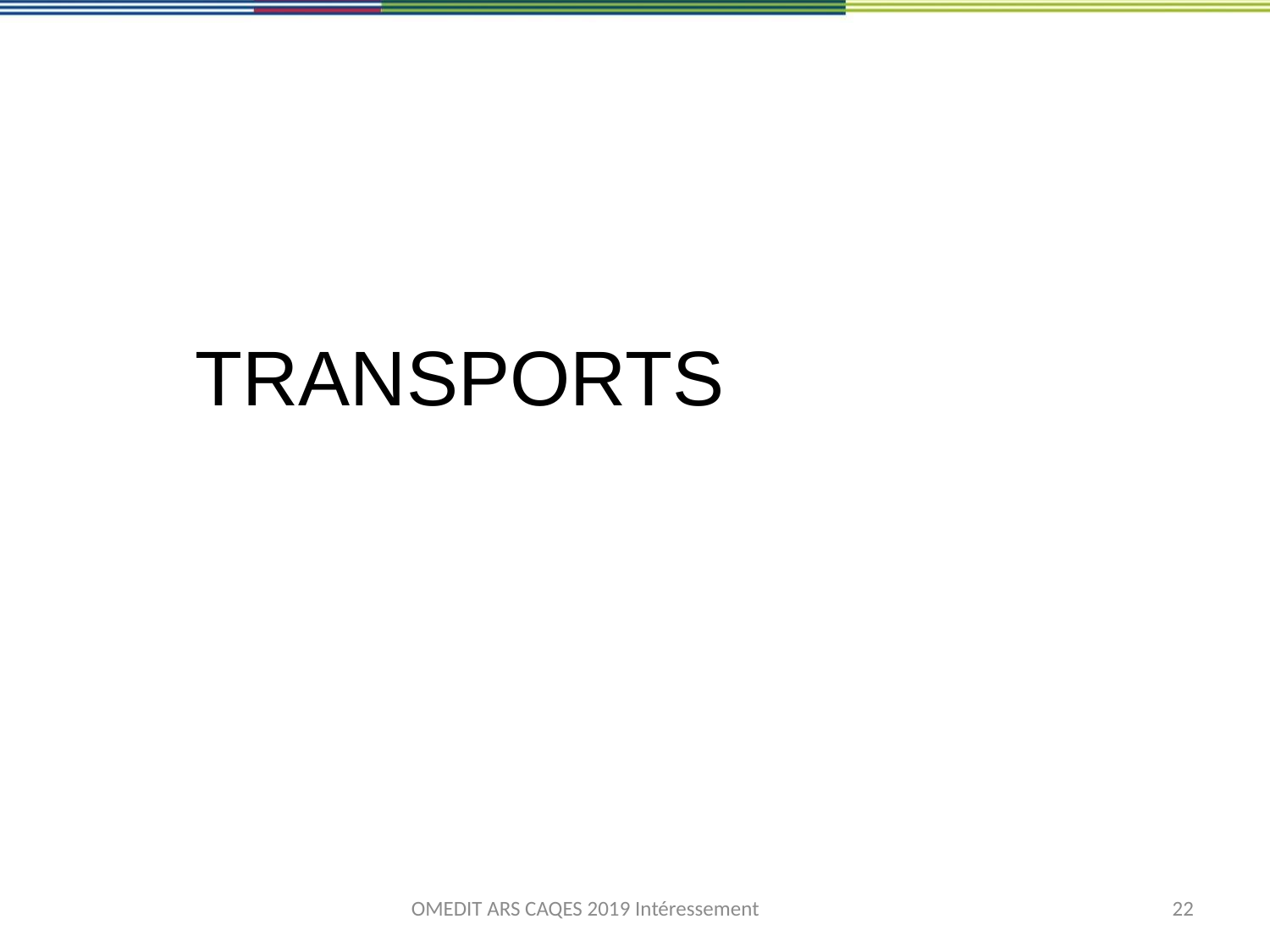

TRANSPORTS
OMEDIT ARS CAQES 2019 Intéressement
22